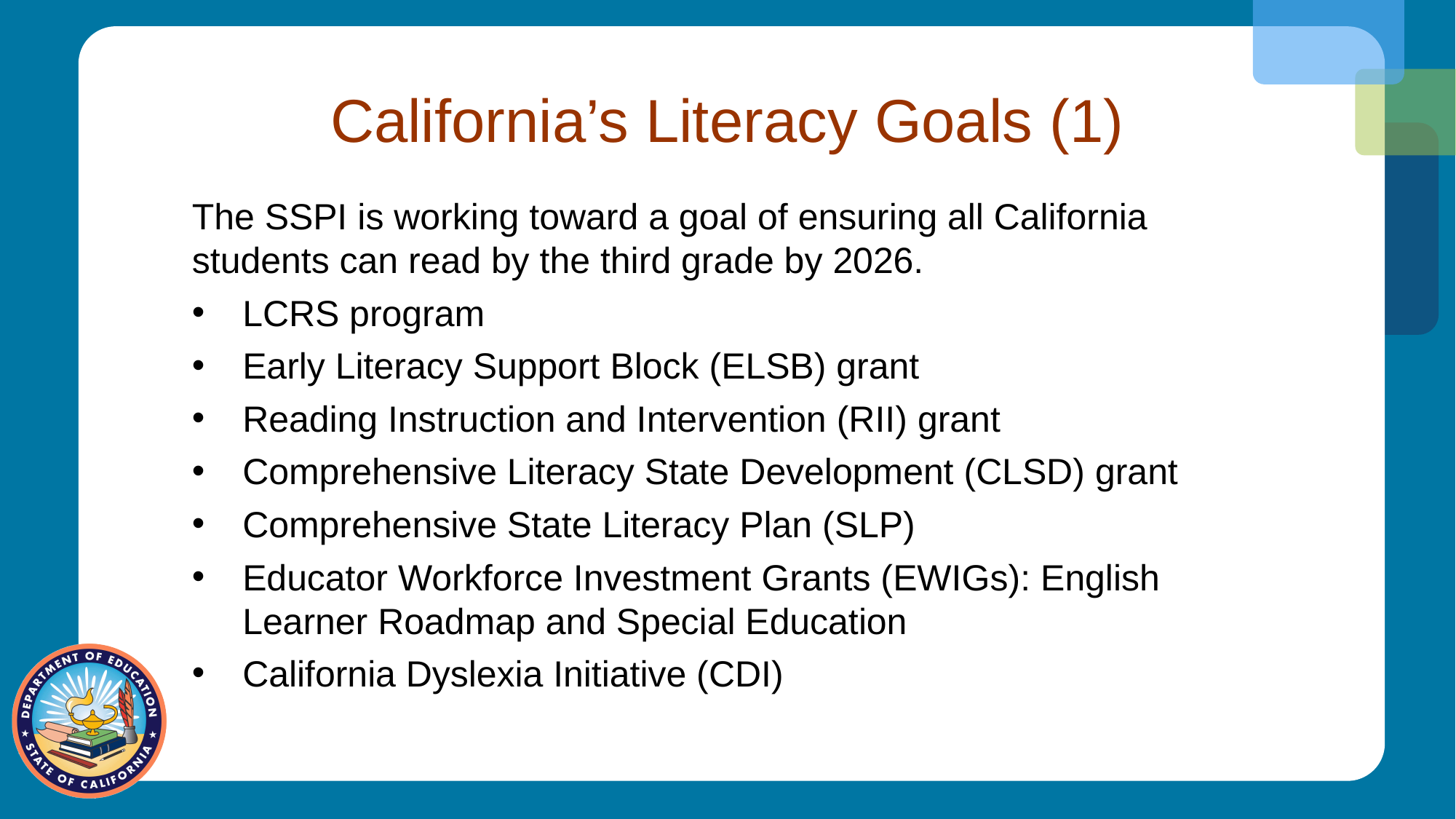

# California’s Literacy Goals (1)
The SSPI is working toward a goal of ensuring all California students can read by the third grade by 2026.
LCRS program
Early Literacy Support Block (ELSB) grant
Reading Instruction and Intervention (RII) grant
Comprehensive Literacy State Development (CLSD) grant
Comprehensive State Literacy Plan (SLP)
Educator Workforce Investment Grants (EWIGs): English Learner Roadmap and Special Education
California Dyslexia Initiative (CDI)